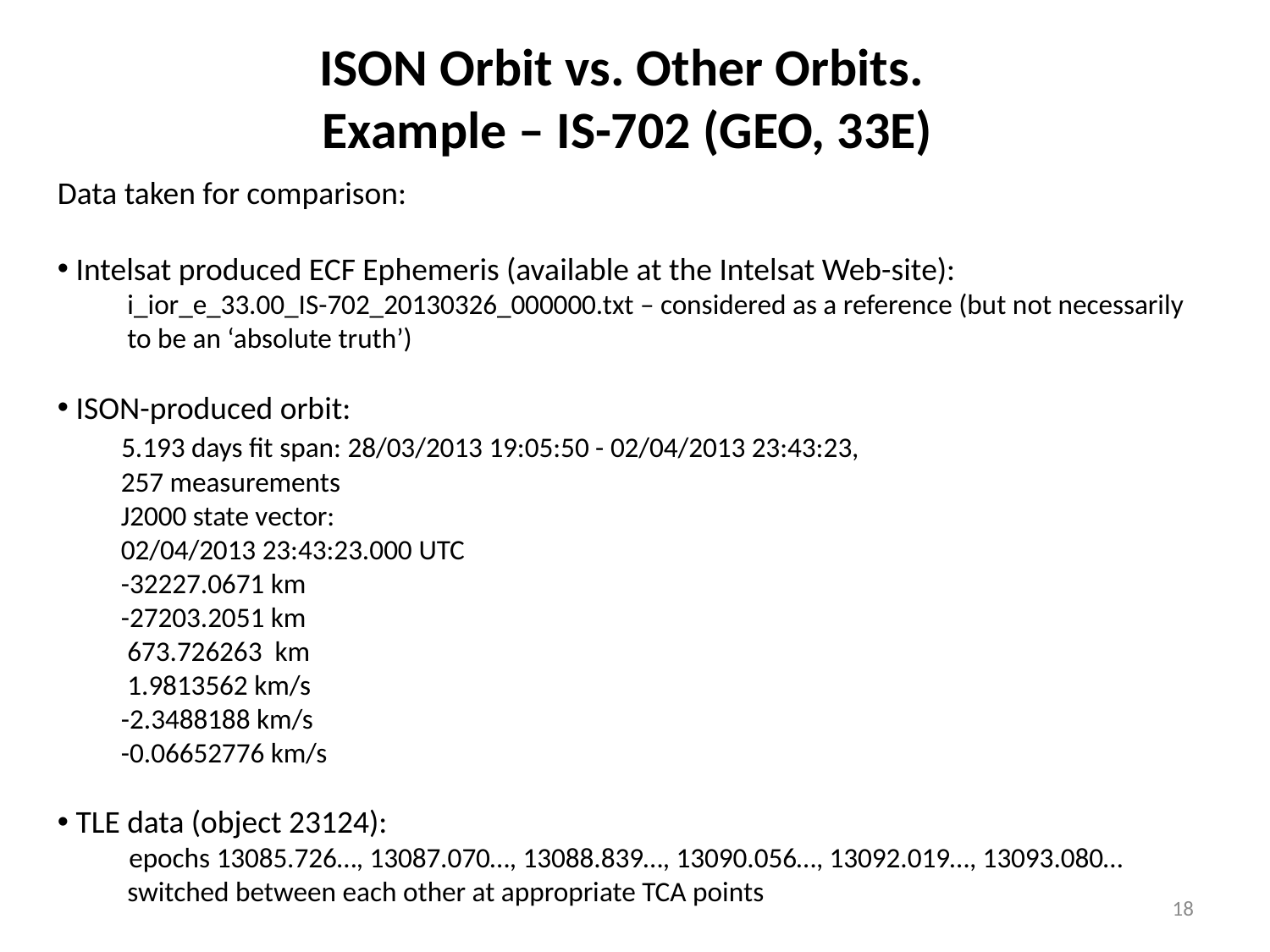

# ISON Orbit vs. Other Orbits. Example – IS-702 (GEO, 33E)
Data taken for comparison:

 Intelsat produced ECF Ephemeris (available at the Intelsat Web-site):
           i_ior_e_33.00_IS-702_20130326_000000.txt – considered as a reference (but not necessarily
           to be an ‘absolute truth’)

 ISON-produced orbit:
         5.193 days fit span: 28/03/2013 19:05:50 - 02/04/2013 23:43:23,
          257 measurements
J2000 state vector:
02/04/2013 23:43:23.000 UTC
-32227.0671 km
-27203.2051 km
 673.726263  km
 1.9813562 km/s
-2.3488188 km/s
-0.06652776 km/s

 TLE data (object 23124):
             epochs 13085.726…, 13087.070…, 13088.839…, 13090.056…, 13092.019…, 13093.080…
           switched between each other at appropriate TCA points
18